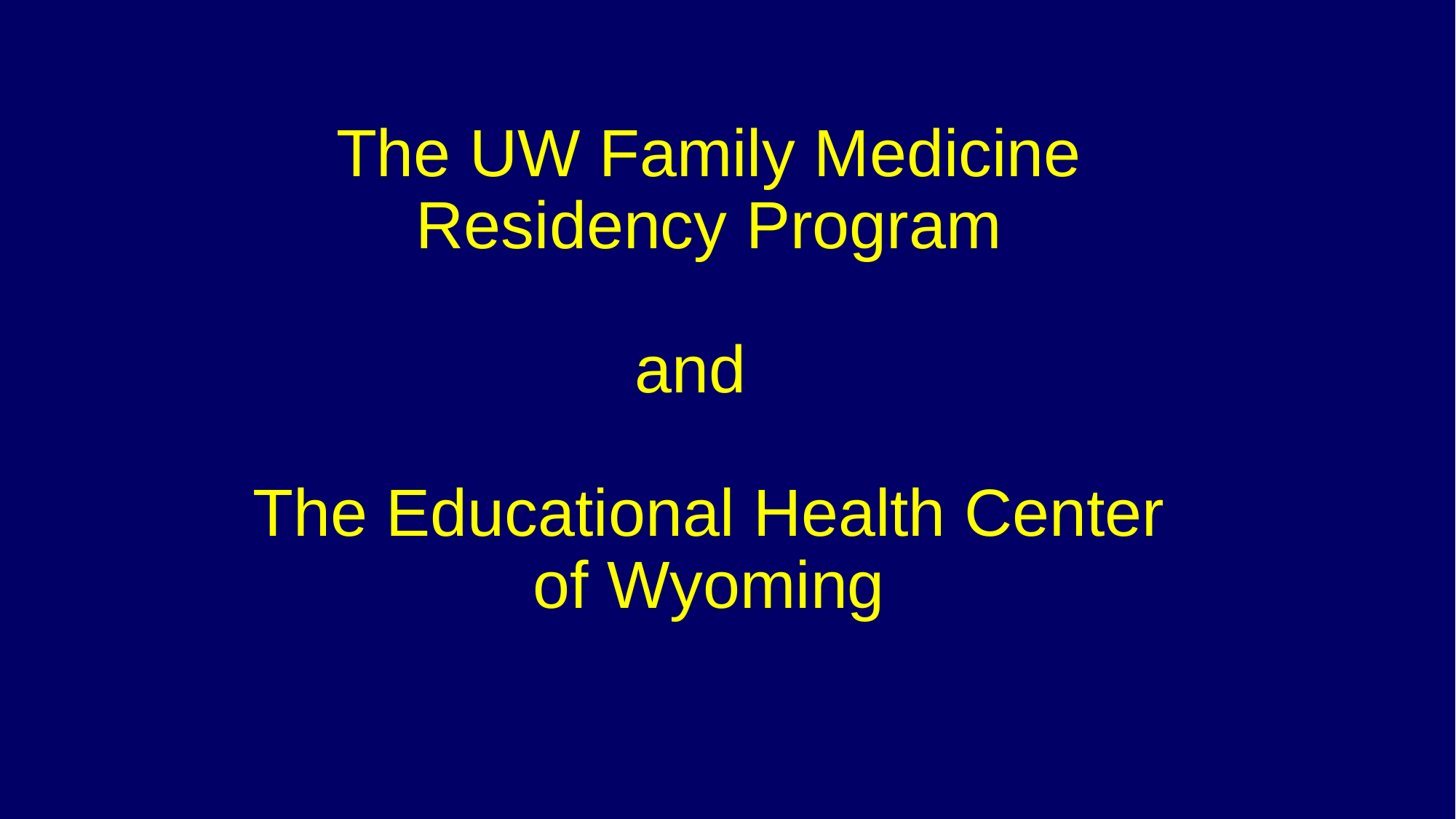

# The UW Family Medicine Residency Program and The Educational Health Center of Wyoming